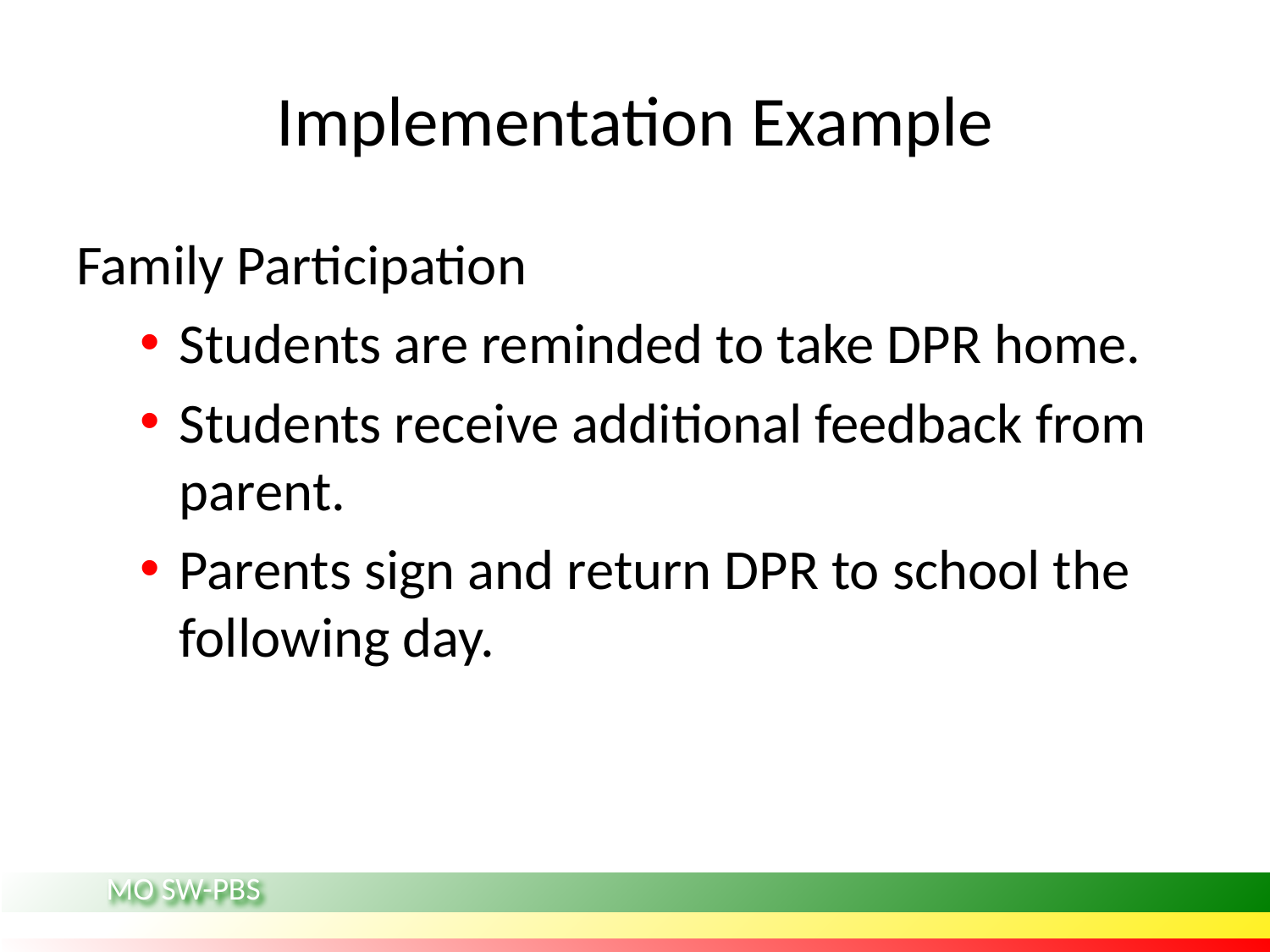

# Implementation Example
Family Participation
Students are reminded to take DPR home.
Students receive additional feedback from parent.
Parents sign and return DPR to school the following day.